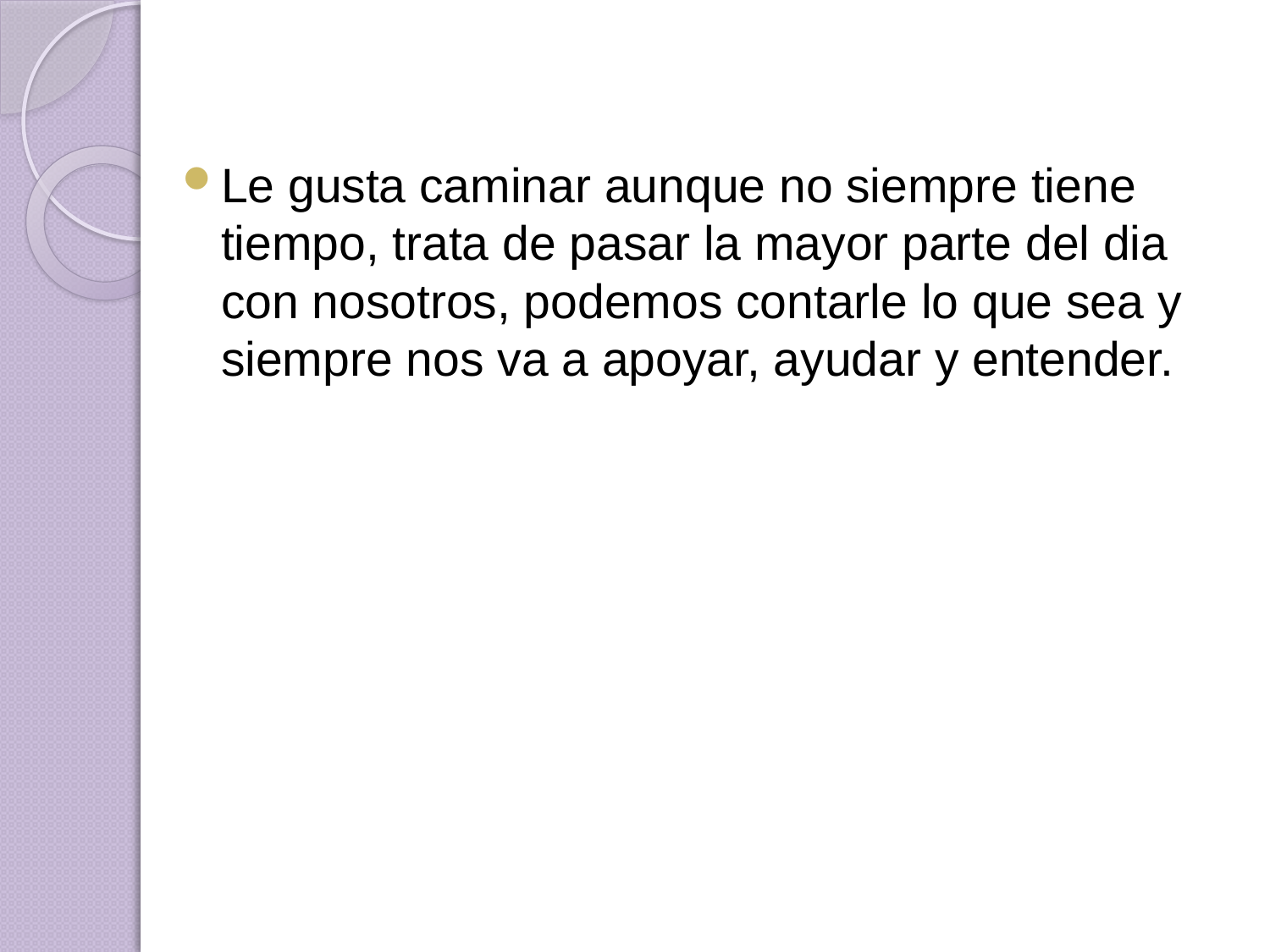

Le gusta caminar aunque no siempre tiene tiempo, trata de pasar la mayor parte del dia con nosotros, podemos contarle lo que sea y siempre nos va a apoyar, ayudar y entender.